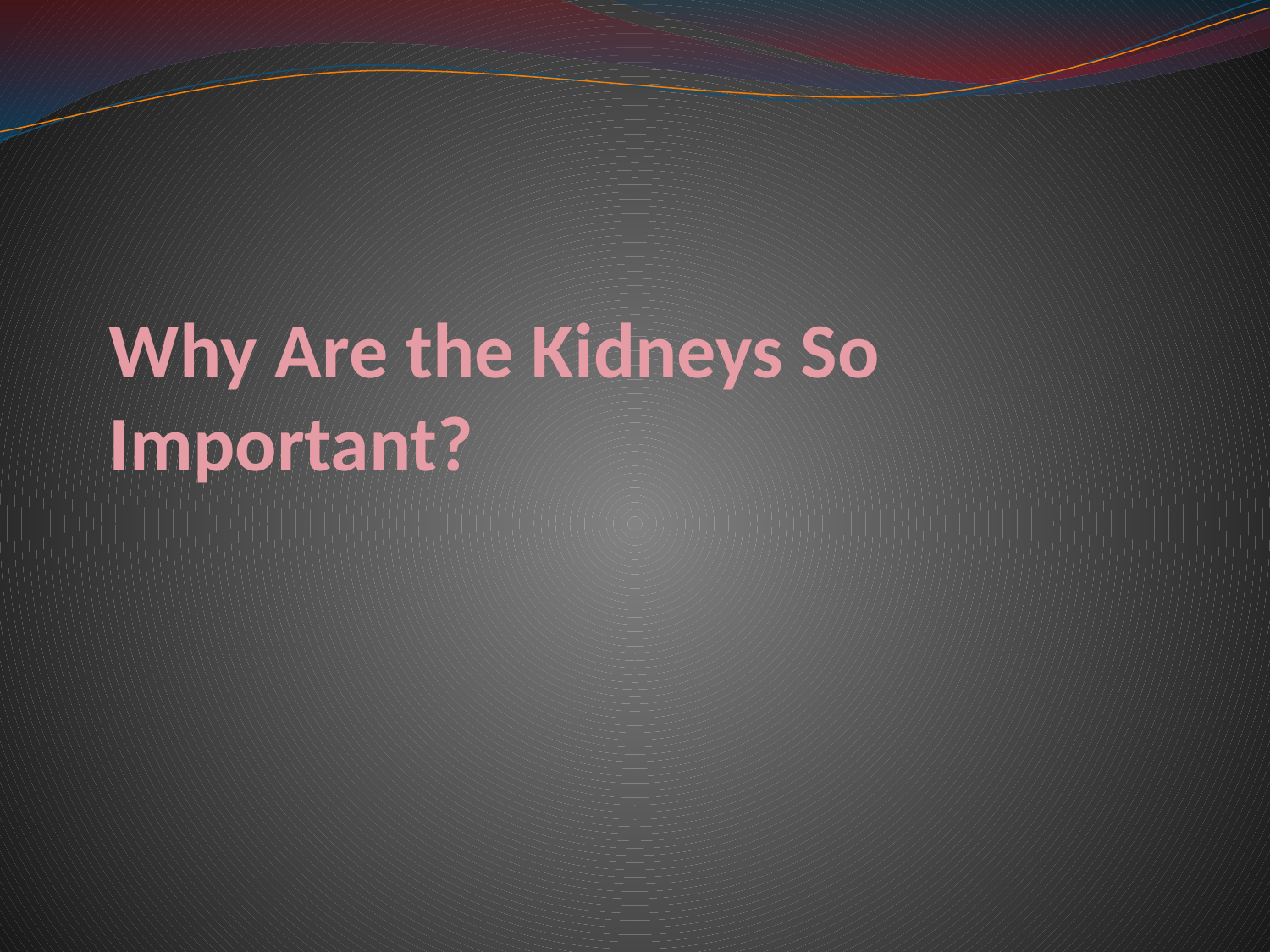

# Why Are the Kidneys So Important?